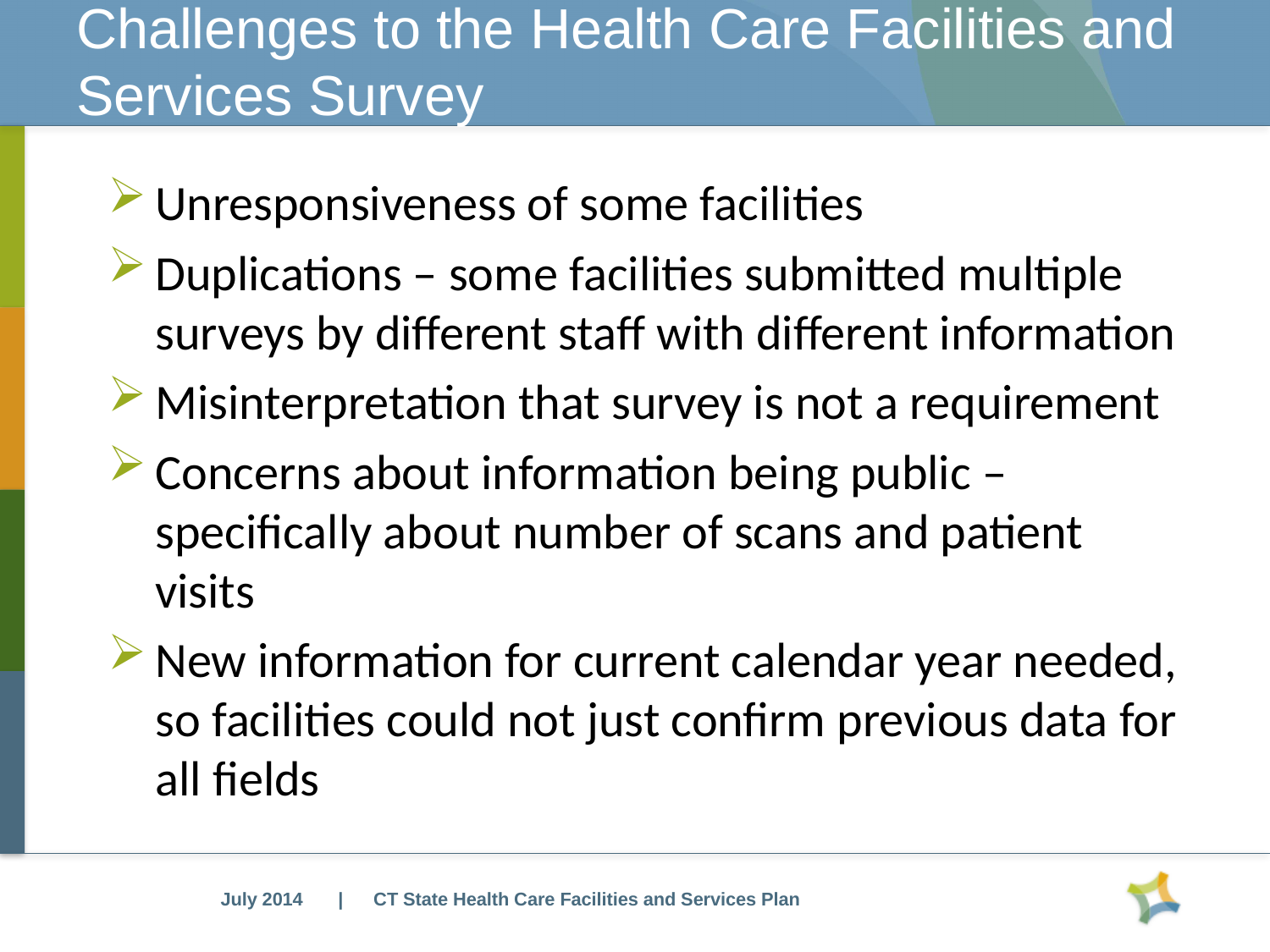

# Challenges to the Health Care Facilities and Services Survey
Unresponsiveness of some facilities
Duplications – some facilities submitted multiple surveys by different staff with different information
Misinterpretation that survey is not a requirement
Concerns about information being public – specifically about number of scans and patient visits
New information for current calendar year needed, so facilities could not just confirm previous data for all fields

|      CT State Health Care Facilities and Services Plan
July 2014